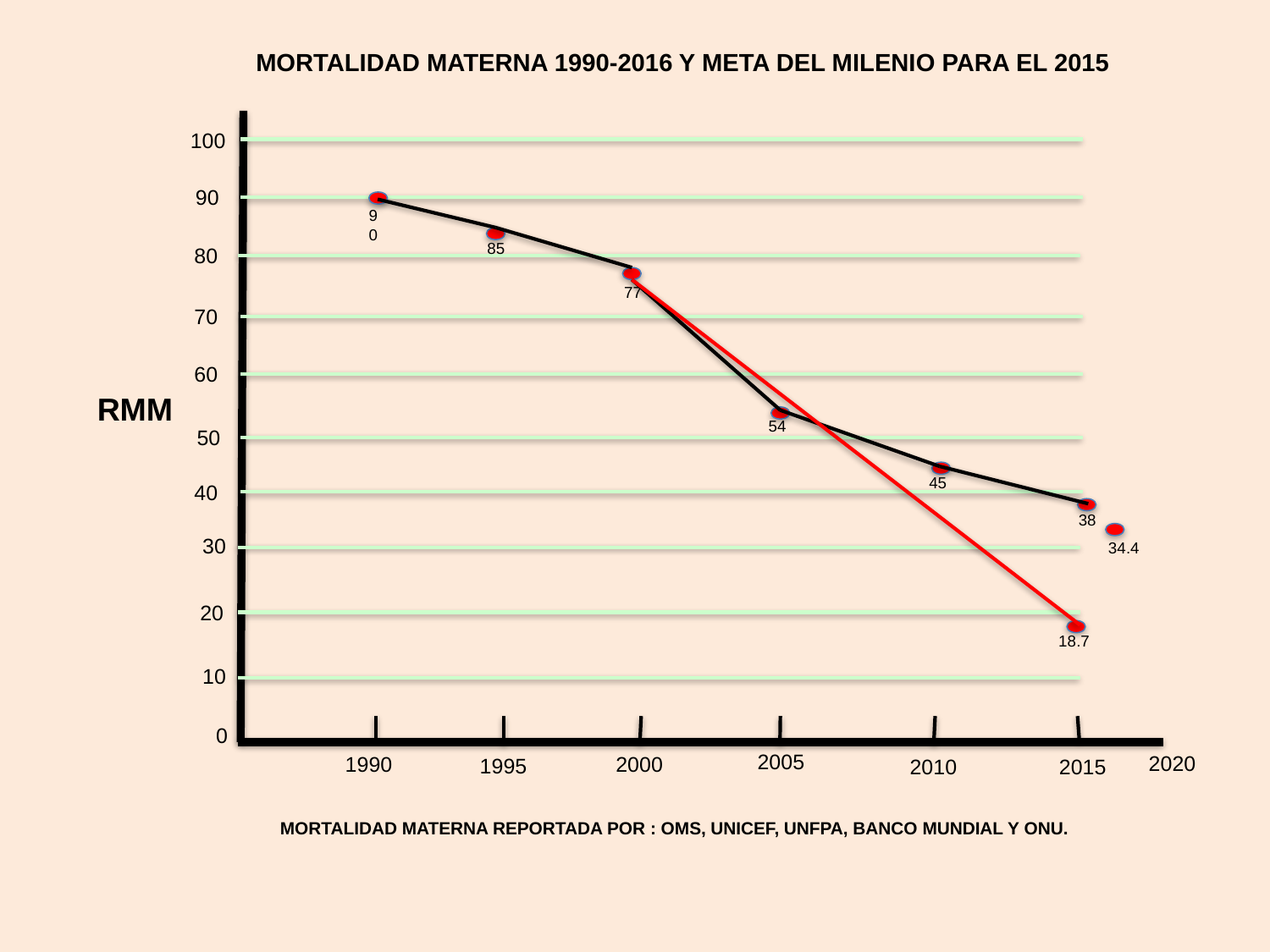

MORTALIDAD MATERNA 1990-2016 Y META DEL MILENIO PARA EL 2015
100
90

90

85
80

77
70
60
RMM

54
50

45
40

38

30
34.4
20

18.7
10
0
 2005
 2020
 1990
 2000
 1995
 2010
 2015
MORTALIDAD MATERNA REPORTADA POR : OMS, UNICEF, UNFPA, BANCO MUNDIAL Y ONU.